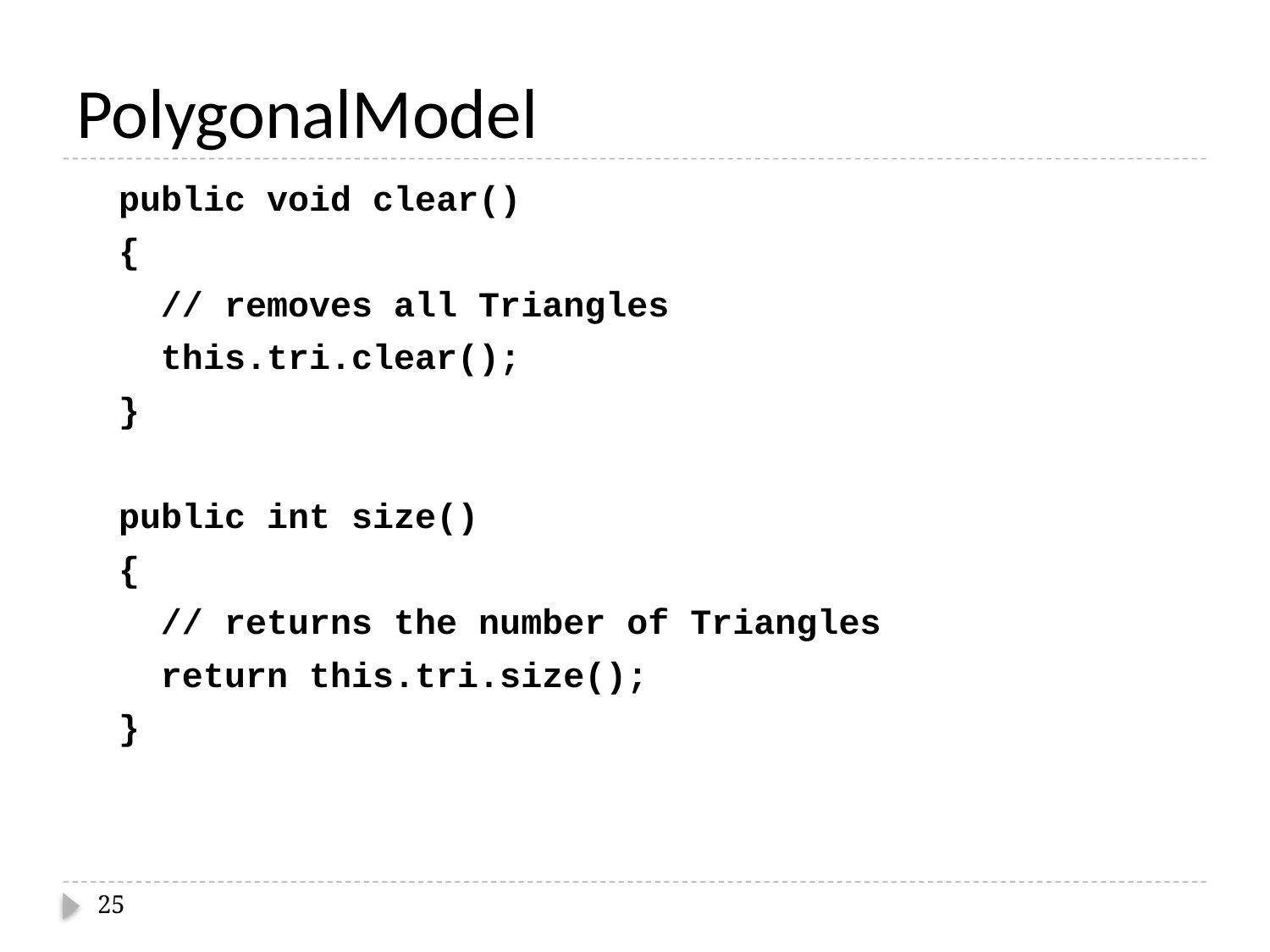

# PolygonalModel
  public void clear()
  {
    // removes all Triangles
    this.tri.clear();
  }

  public int size()
  {
    // returns the number of Triangles
    return this.tri.size();
  }

25